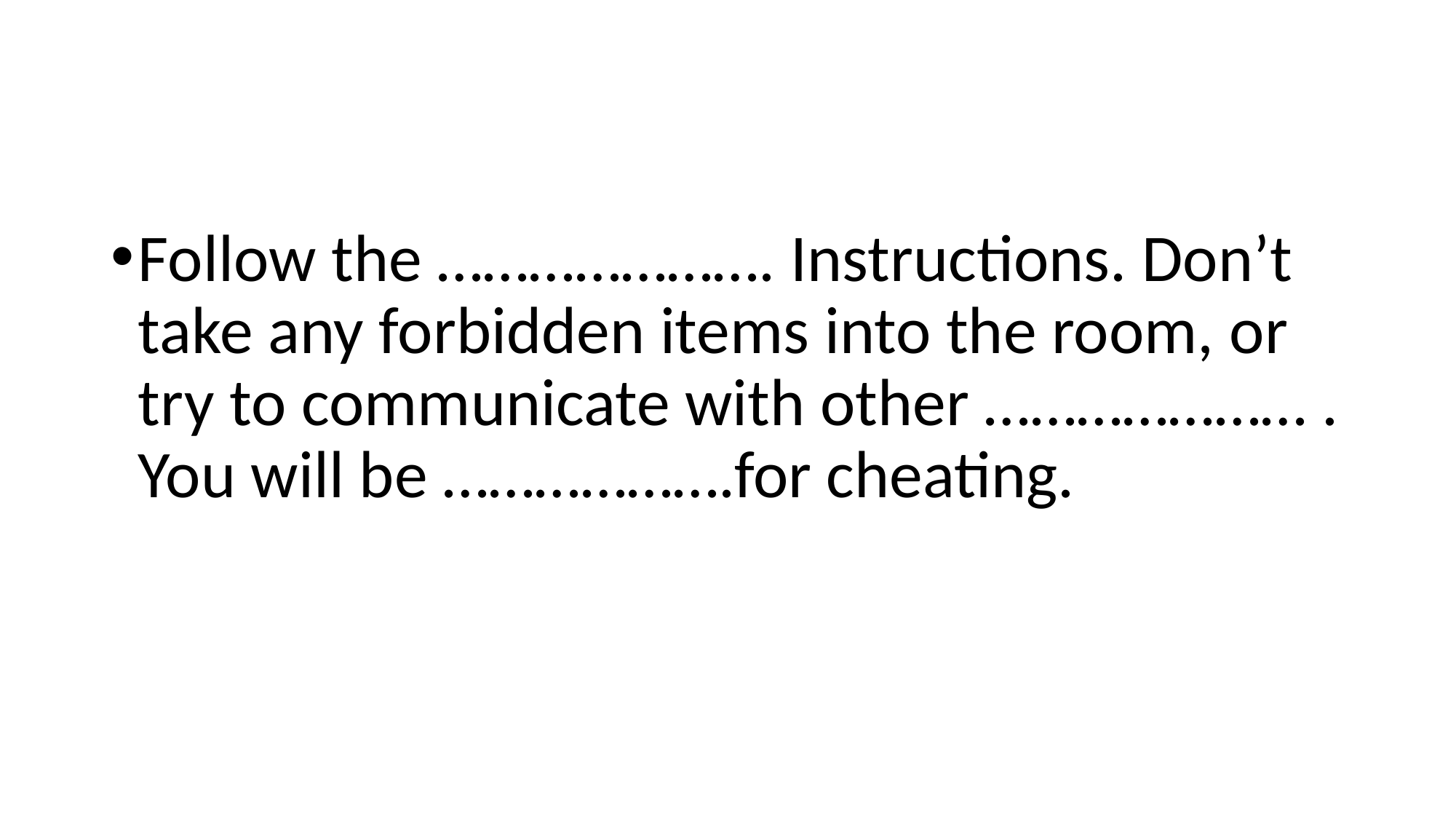

Follow the …………………. Instructions. Don’t take any forbidden items into the room, or try to communicate with other ………………… . You will be ……………….for cheating.